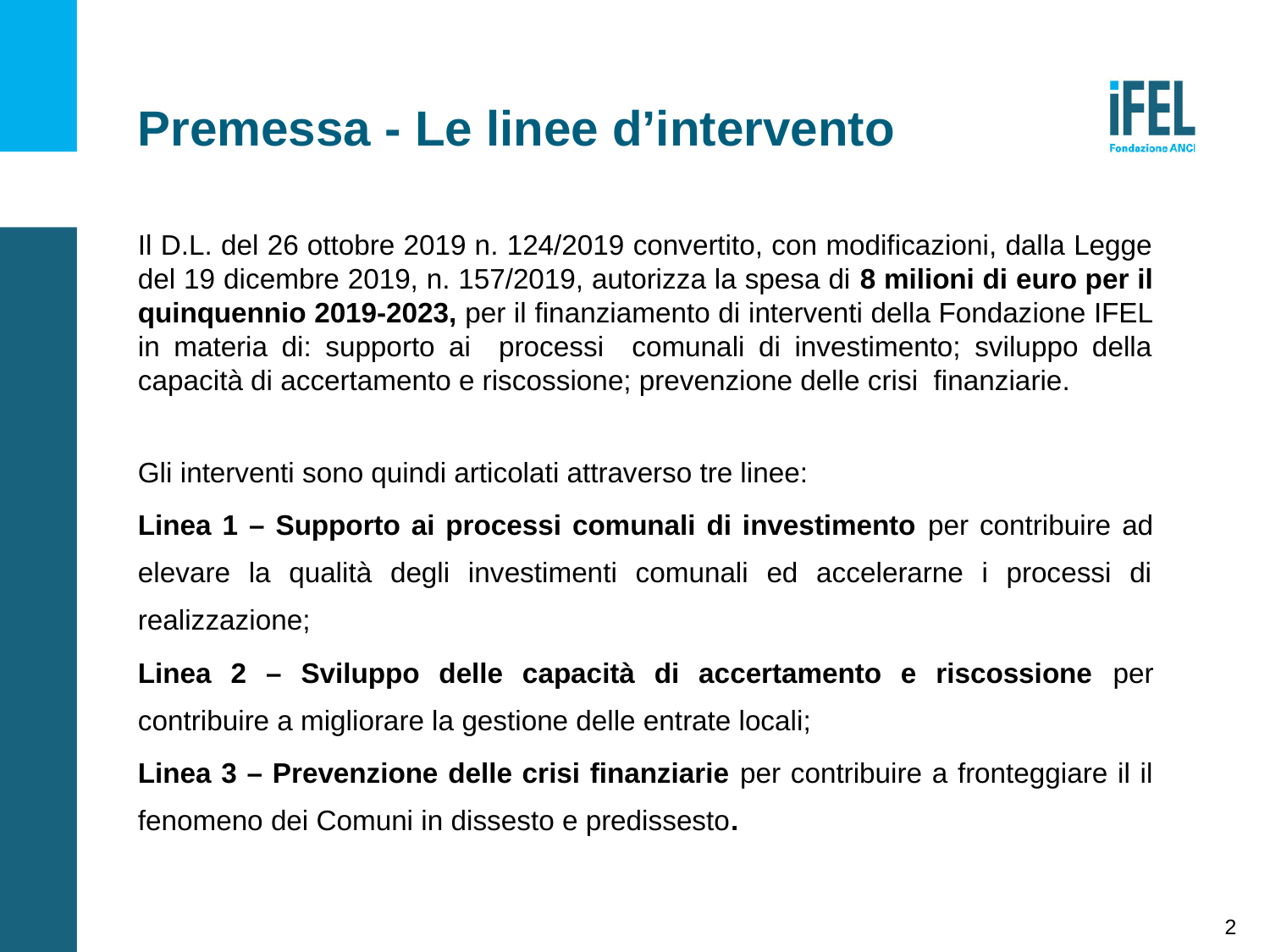

Premessa - Le linee d’intervento
Il D.L. del 26 ottobre 2019 n. 124/2019 convertito, con modificazioni, dalla Legge del 19 dicembre 2019, n. 157/2019, autorizza la spesa di 8 milioni di euro per il quinquennio 2019-2023, per il finanziamento di interventi della Fondazione IFEL in materia di: supporto ai  processi  comunali di investimento; sviluppo della capacità di accertamento e riscossione; prevenzione delle crisi  finanziarie.

Gli interventi sono quindi articolati attraverso tre linee:
Linea 1 – Supporto ai processi comunali di investimento per contribuire ad elevare la qualità degli investimenti comunali ed accelerarne i processi di realizzazione;
Linea 2 – Sviluppo delle capacità di accertamento e riscossione per contribuire a migliorare la gestione delle entrate locali;
Linea 3 – Prevenzione delle crisi finanziarie per contribuire a fronteggiare il il fenomeno dei Comuni in dissesto e predissesto.

2